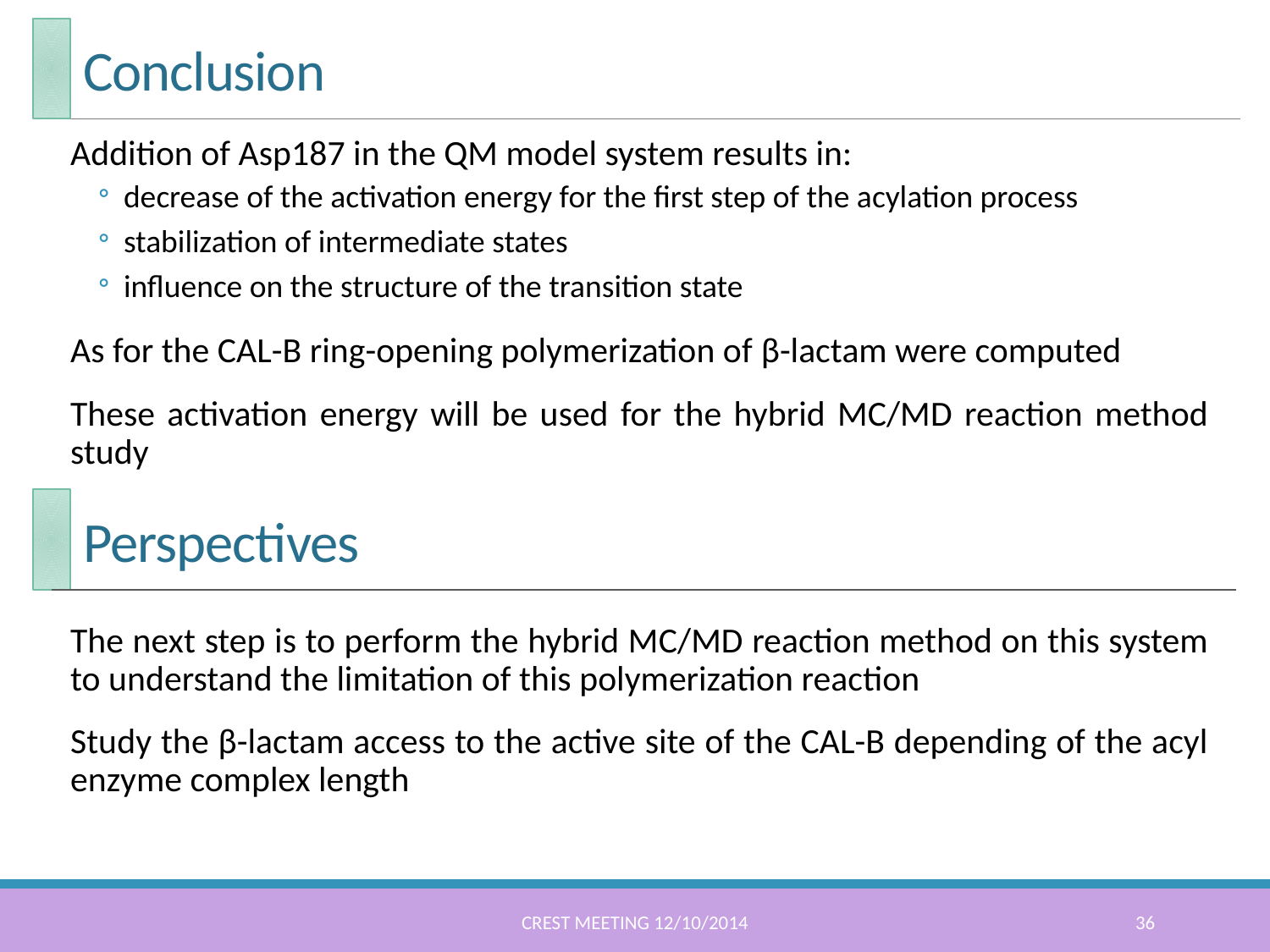

# Conclusion
Addition of Asp187 in the QM model system results in:
decrease of the activation energy for the first step of the acylation process
stabilization of intermediate states
influence on the structure of the transition state
As for the CAL-B ring-opening polymerization of β-lactam were computed
These activation energy will be used for the hybrid MC/MD reaction method study

The next step is to perform the hybrid MC/MD reaction method on this system to understand the limitation of this polymerization reaction
Study the β-lactam access to the active site of the CAL-B depending of the acyl enzyme complex length

Perspectives
CREST meeting 12/10/2014
36